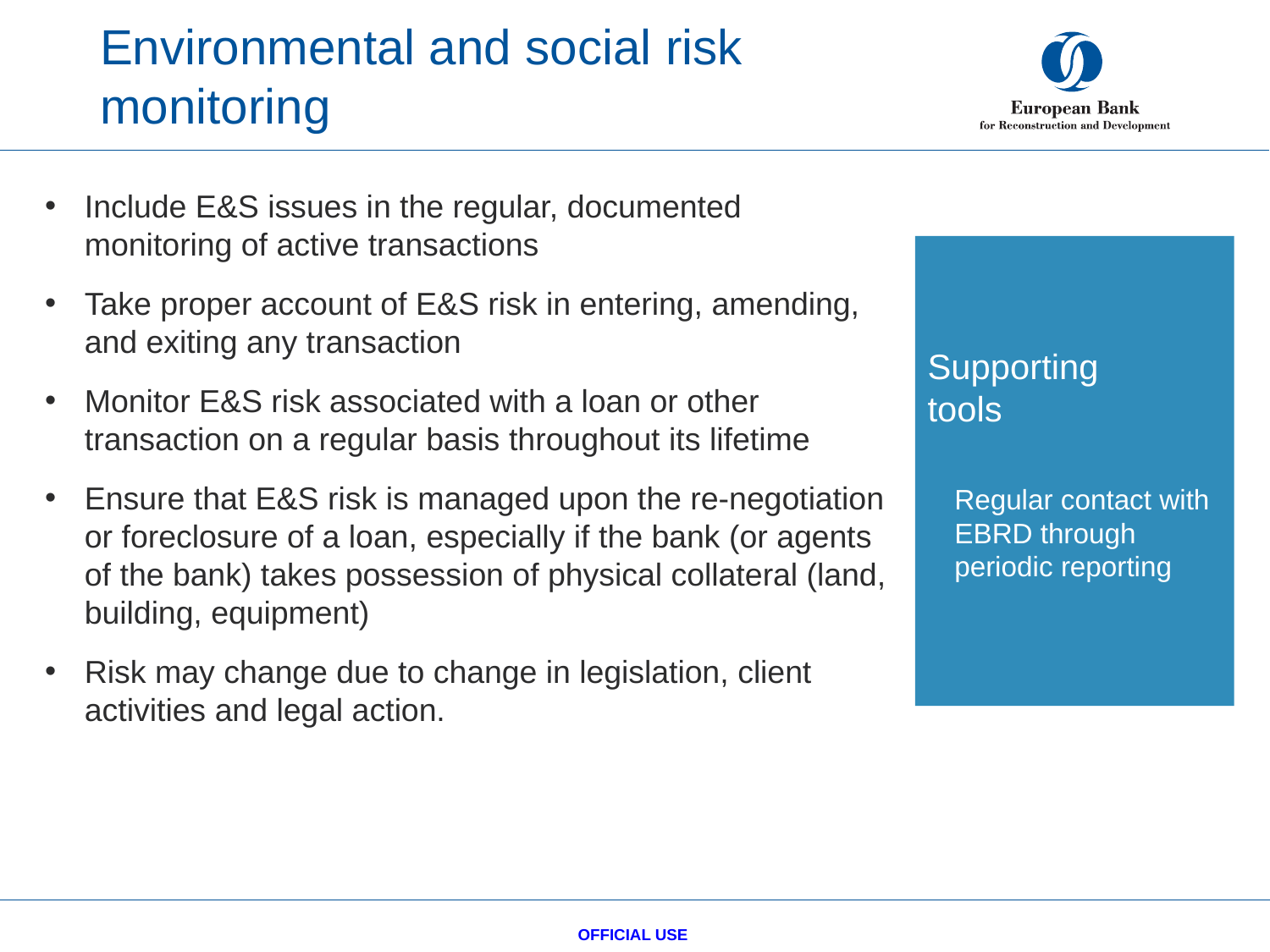

Environmental and social risk monitoring

Include E&S issues in the regular, documented monitoring of active transactions
Take proper account of E&S risk in entering, amending, and exiting any transaction
Monitor E&S risk associated with a loan or other transaction on a regular basis throughout its lifetime
Ensure that E&S risk is managed upon the re-negotiation or foreclosure of a loan, especially if the bank (or agents of the bank) takes possession of physical collateral (land, building, equipment)
Risk may change due to change in legislation, client activities and legal action.
Supporting
tools

	Regular contact with EBRD through periodic reporting
OFFICIAL USE